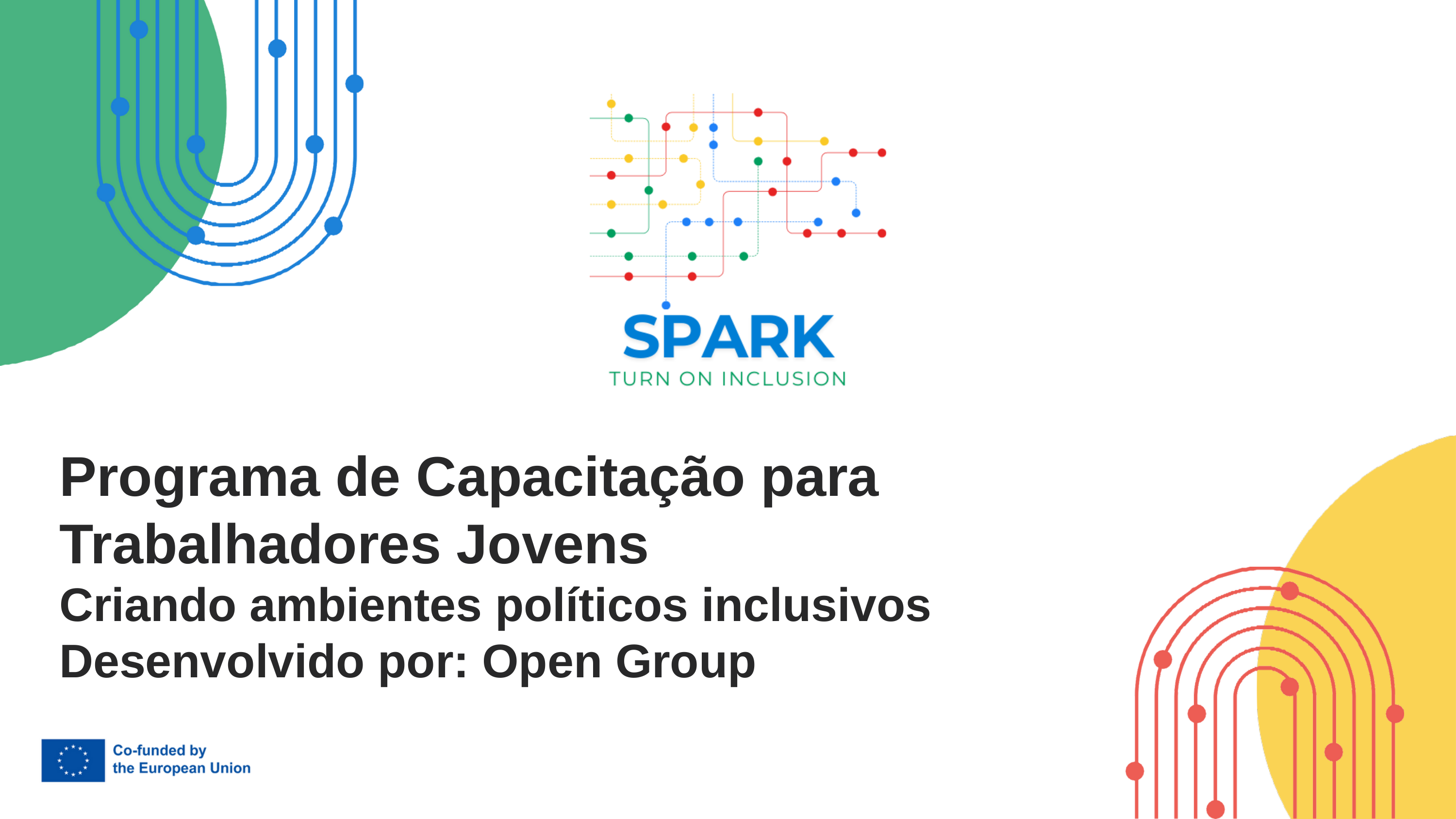

Programa de Capacitação para Trabalhadores Jovens
Criando ambientes políticos inclusivos
Desenvolvido por: Open Group